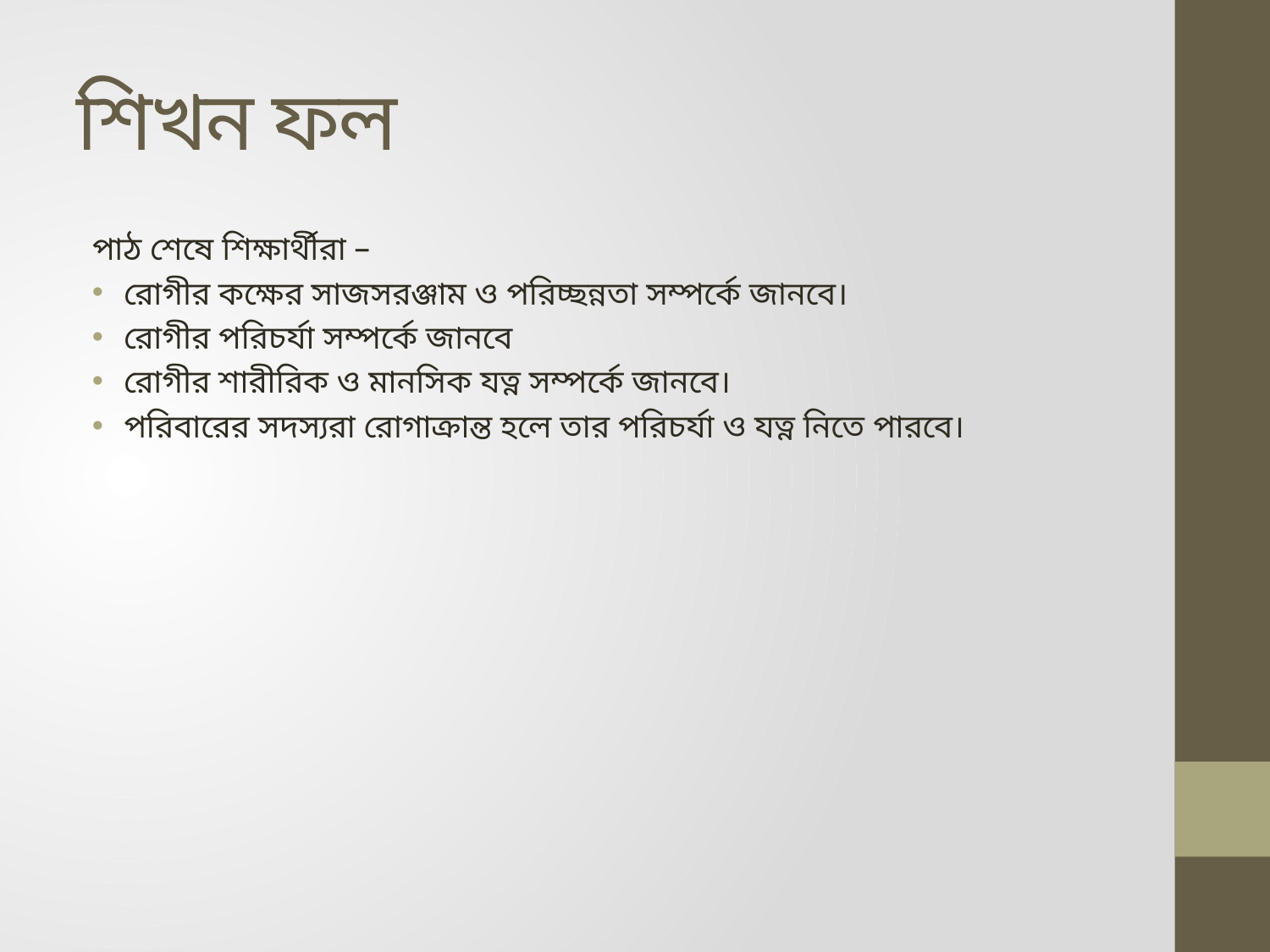

# শিখন ফল
পাঠ শেষে শিক্ষার্থীরা –
রোগীর কক্ষের সাজসরঞ্জাম ও পরিচ্ছন্নতা সম্পর্কে জানবে।
রোগীর পরিচর্যা সম্পর্কে জানবে
রোগীর শারীরিক ও মানসিক যত্ন সম্পর্কে জানবে।
পরিবারের সদস্যরা রোগাক্রান্ত হলে তার পরিচর্যা ও যত্ন নিতে পারবে।